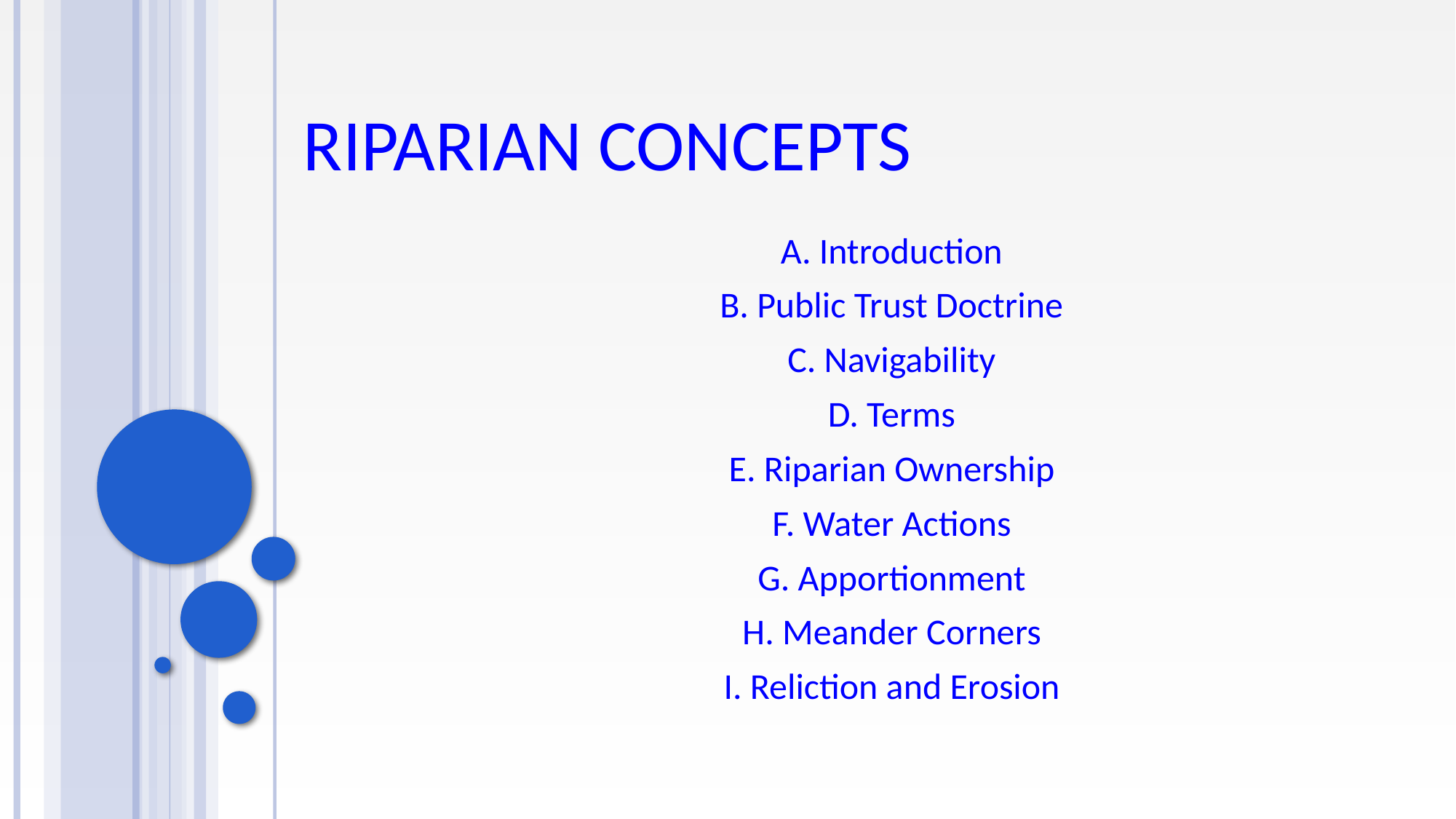

# Riparian Concepts
A. Introduction
B. Public Trust Doctrine
C. Navigability
D. Terms
E. Riparian Ownership
F. Water Actions
G. Apportionment
H. Meander Corners
I. Reliction and Erosion